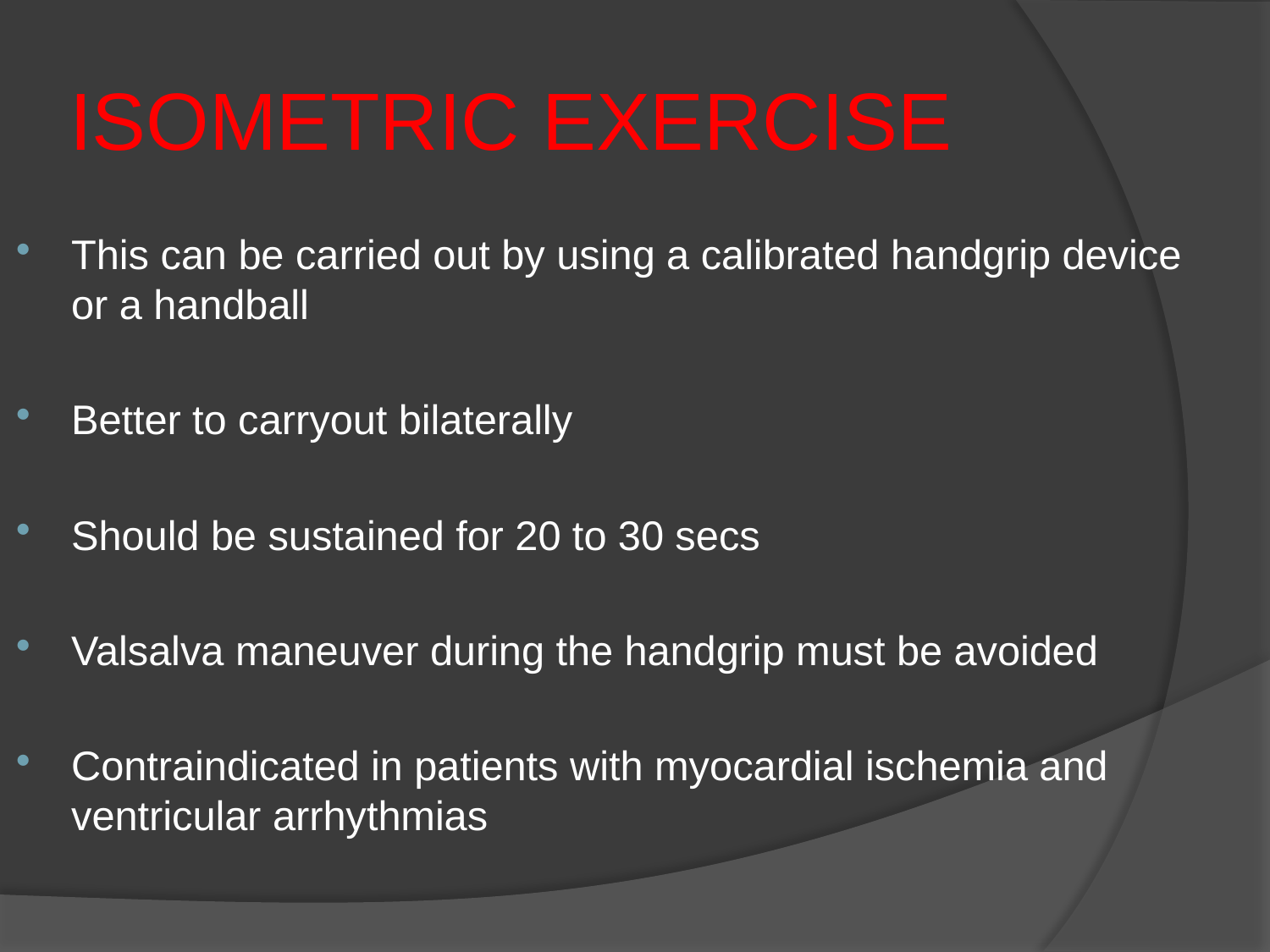

# ISOMETRIC EXERCISE
This can be carried out by using a calibrated handgrip device or a handball

Better to carryout bilaterally

Should be sustained for 20 to 30 secs

Valsalva maneuver during the handgrip must be avoided

Contraindicated in patients with myocardial ischemia and ventricular arrhythmias